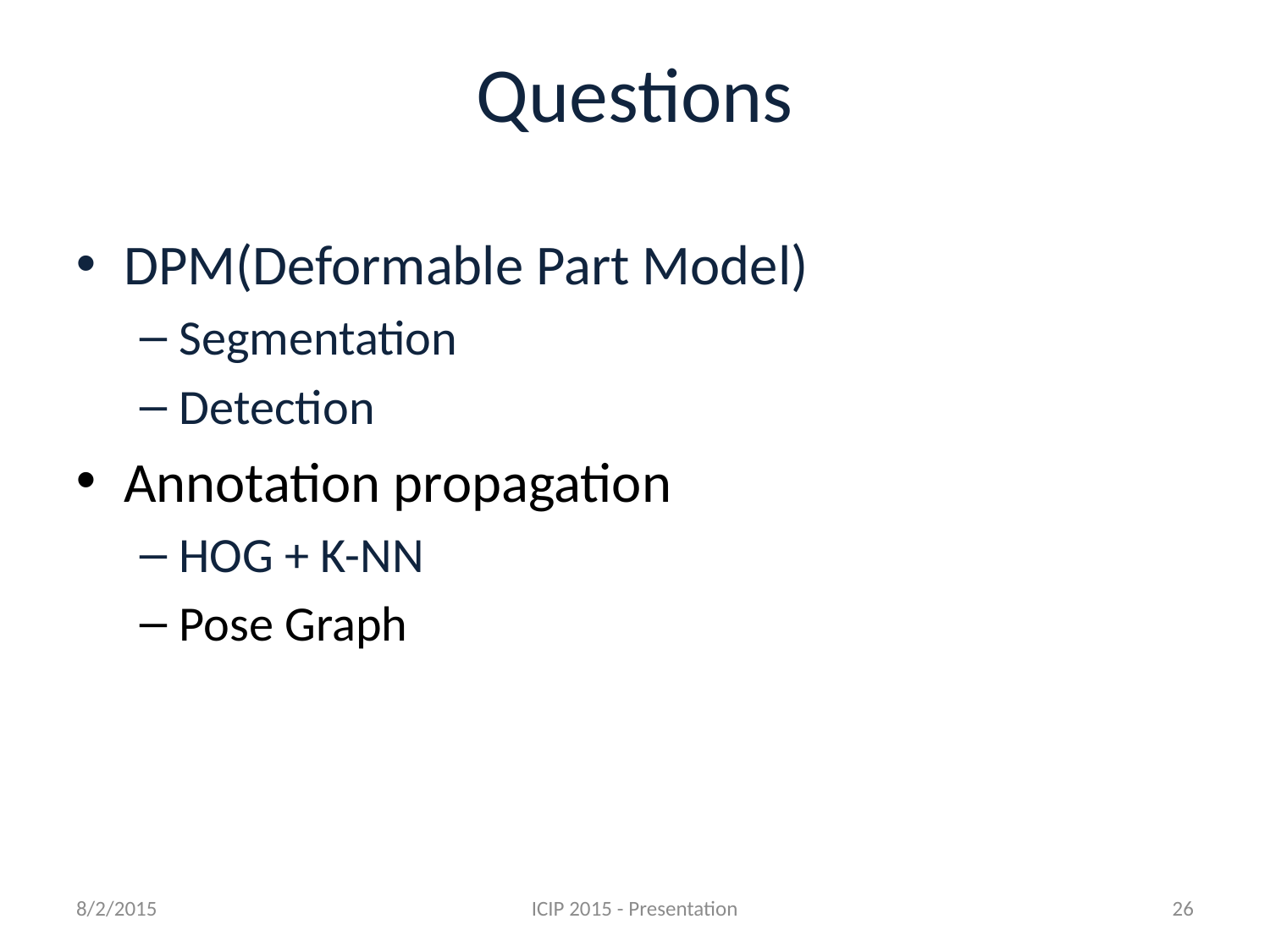

Questions
DPM(Deformable Part Model)
Segmentation
Detection
Annotation propagation
HOG + K-NN
Pose Graph
8/2/2015
ICIP 2015 - Presentation
26